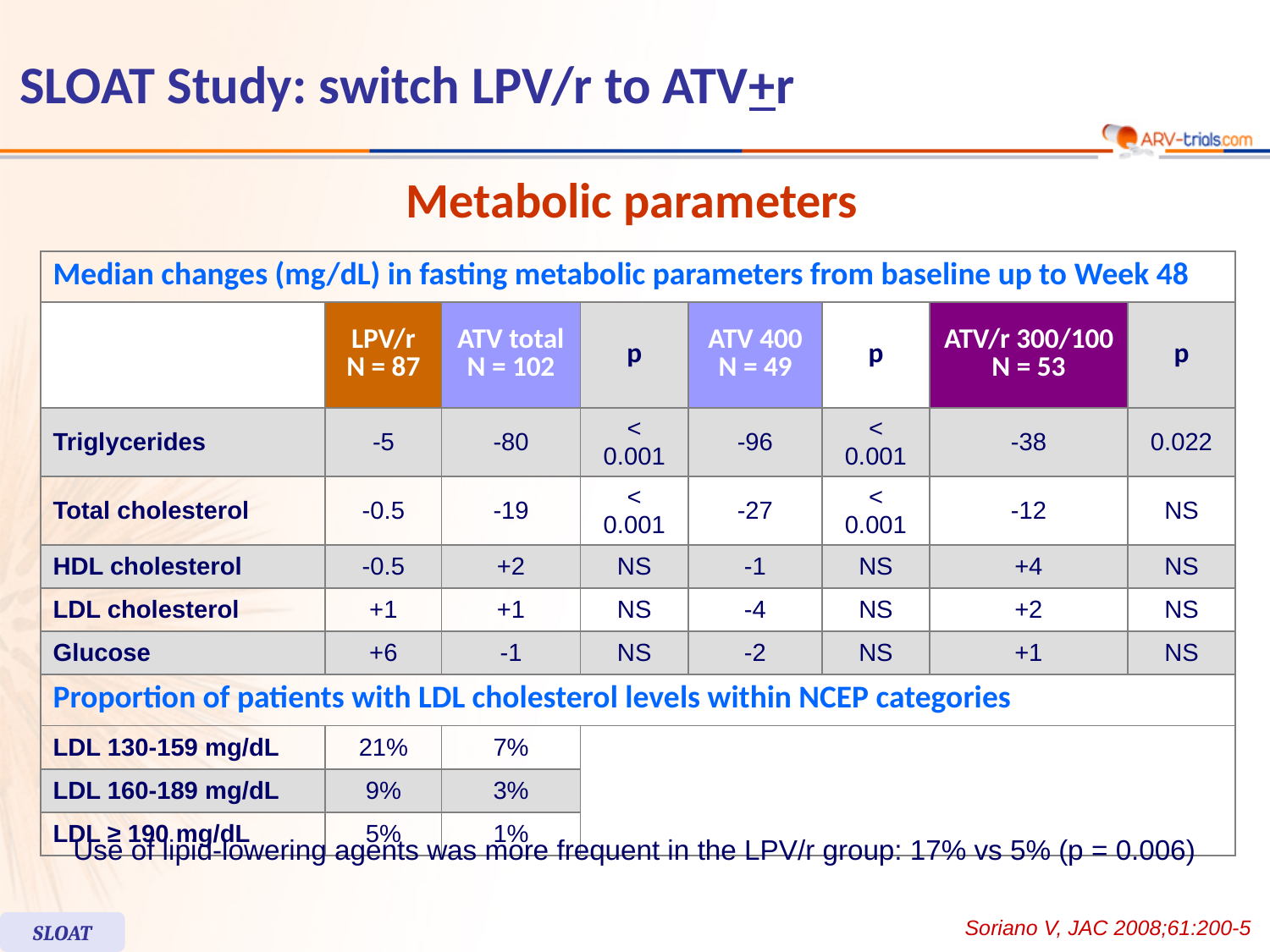

SLOAT Study: switch LPV/r to ATV+r
Metabolic parameters
| Median changes (mg/dL) in fasting metabolic parameters from baseline up to Week 48 |  |  |  |  |  |  |  |
| --- | --- | --- | --- | --- | --- | --- | --- |
|  | LPV/r N = 87 | ATV total N = 102 | p | ATV 400 N = 49 | p | ATV/r 300/100 N = 53 | p |
| Triglycerides | -5 | -80 | < 0.001 | -96 | < 0.001 | -38 | 0.022 |
| Total cholesterol | -0.5 | -19 | < 0.001 | -27 | < 0.001 | -12 | NS |
| HDL cholesterol | -0.5 | +2 | NS | -1 | NS | +4 | NS |
| LDL cholesterol | +1 | +1 | NS | -4 | NS | +2 | NS |
| Glucose | +6 | -1 | NS | -2 | NS | +1 | NS |
| Proportion of patients with LDL cholesterol levels within NCEP categories |  |  |  |  |  |  |  |
| LDL 130-159 mg/dL | 21% | 7% |  |  |  |  |  |
| LDL 160-189 mg/dL | 9% | 3% |  |  |  |  |  |
| LDL ≥ 190 mg/dL | 5% | 1% |  |  |  |  |  |
Use of lipid-lowering agents was more frequent in the LPV/r group: 17% vs 5% (p = 0.006)
Soriano V, JAC 2008;61:200-5
SLOAT